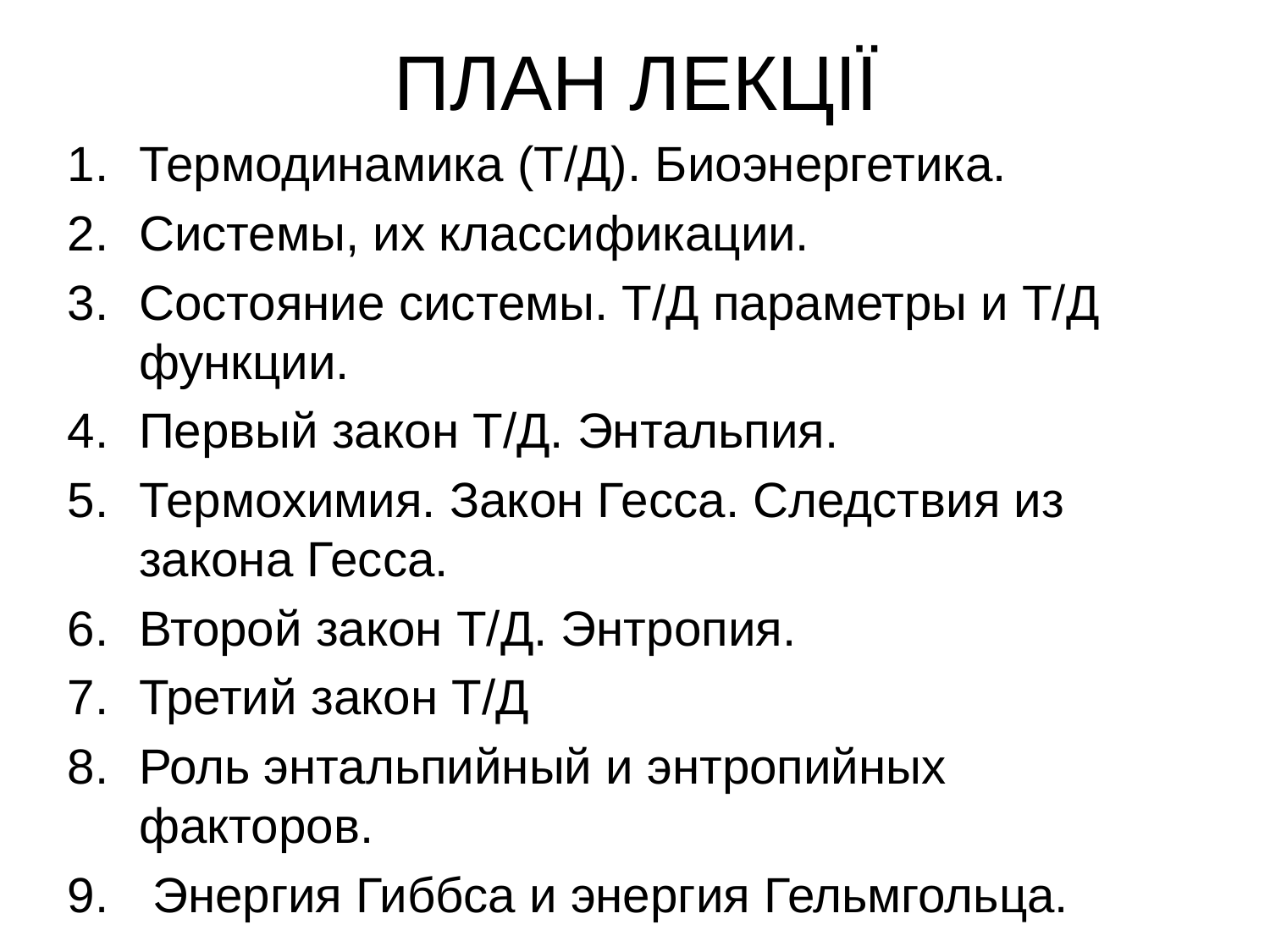

# ПЛАН ЛЕКЦІЇ
Термодинамика (Т/Д). Биоэнергетика.
Системы, их классификации.
Состояние системы. Т/Д параметры и Т/Д функции.
Первый закон Т/Д. Энтальпия.
Термохимия. Закон Гесса. Следствия из закона Гесса.
Второй закон Т/Д. Энтропия.
Третий закон Т/Д
Роль энтальпийный и энтропийных факторов.
 Энергия Гиббса и энергия Гельмгольца.